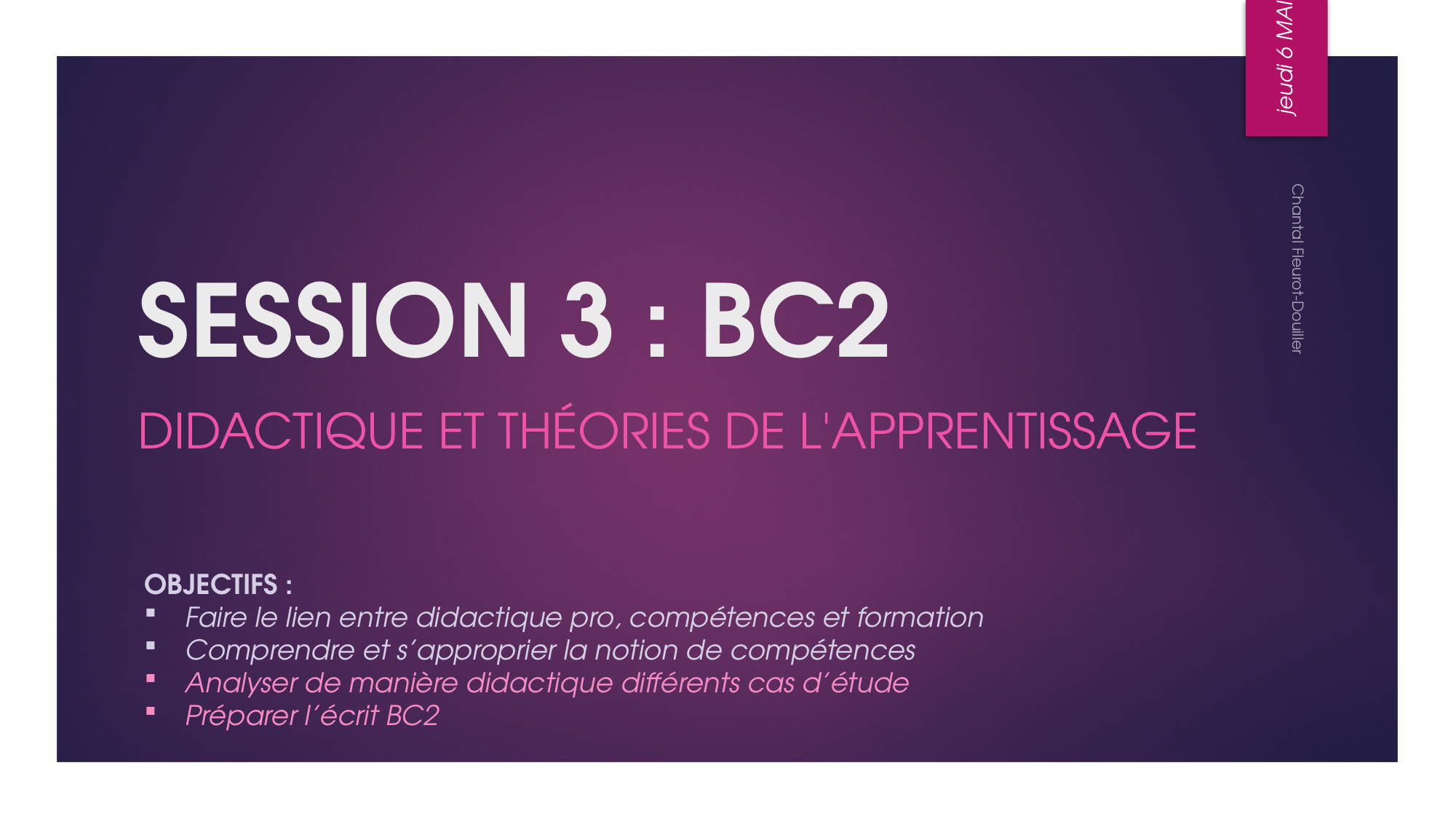

jeudi 6 MAI
# SESSION 3 : BC2
Chantal Fleurot-Douiller
Didactique et théories de l'apprentissage
OBJECTIFS :
Faire le lien entre didactique pro, compétences et formation
Comprendre et s’approprier la notion de compétences
Analyser de manière didactique différents cas d’étude
Préparer l’écrit BC2